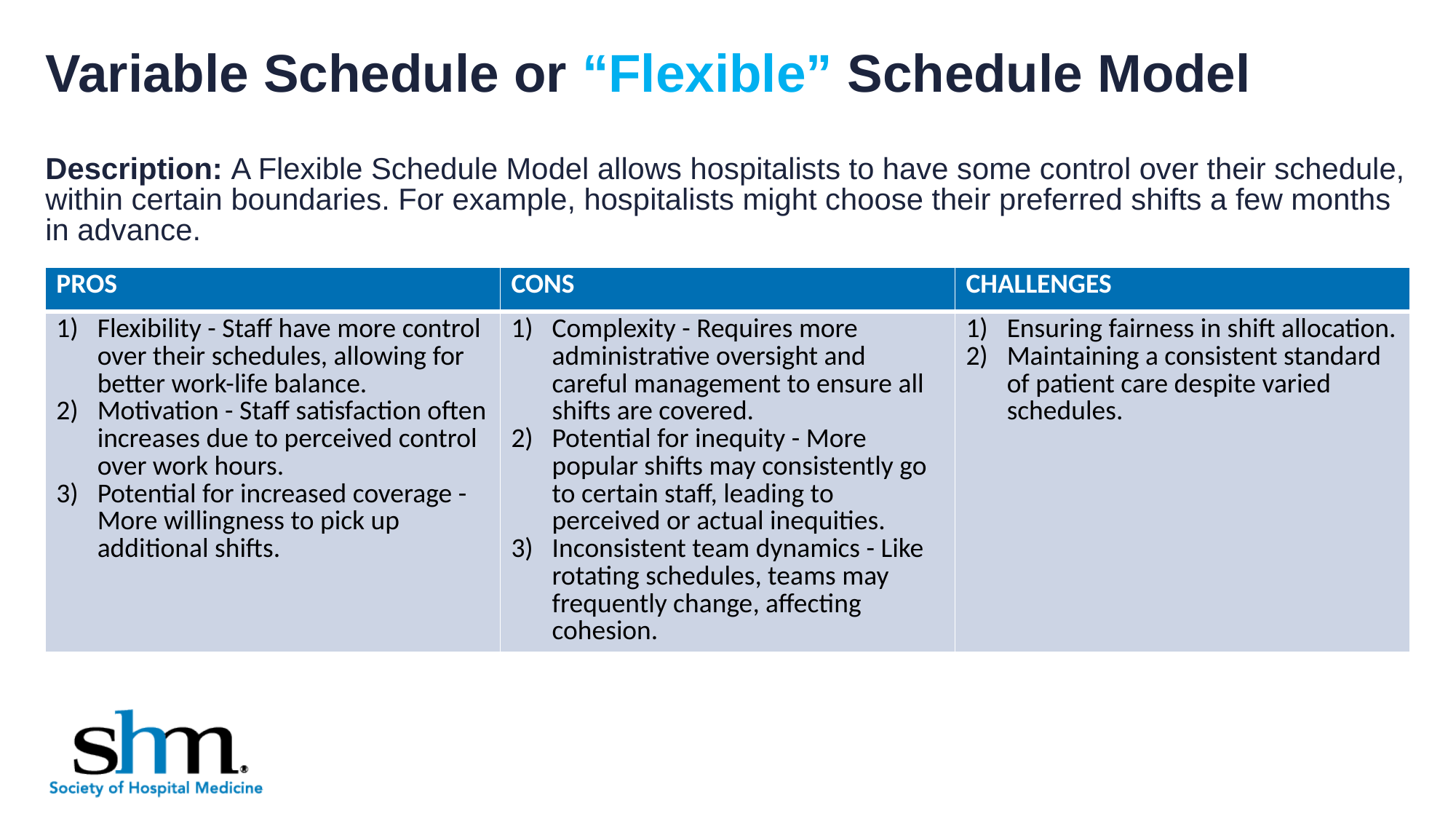

# Variable Schedule or “Flexible” Schedule Model
Description: A Flexible Schedule Model allows hospitalists to have some control over their schedule, within certain boundaries. For example, hospitalists might choose their preferred shifts a few months in advance.
| PROS | CONS | CHALLENGES |
| --- | --- | --- |
| Flexibility - Staff have more control over their schedules, allowing for better work-life balance. Motivation - Staff satisfaction often increases due to perceived control over work hours. Potential for increased coverage - More willingness to pick up additional shifts. | Complexity - Requires more administrative oversight and careful management to ensure all shifts are covered. Potential for inequity - More popular shifts may consistently go to certain staff, leading to perceived or actual inequities. Inconsistent team dynamics - Like rotating schedules, teams may frequently change, affecting cohesion. | Ensuring fairness in shift allocation. Maintaining a consistent standard of patient care despite varied schedules. |